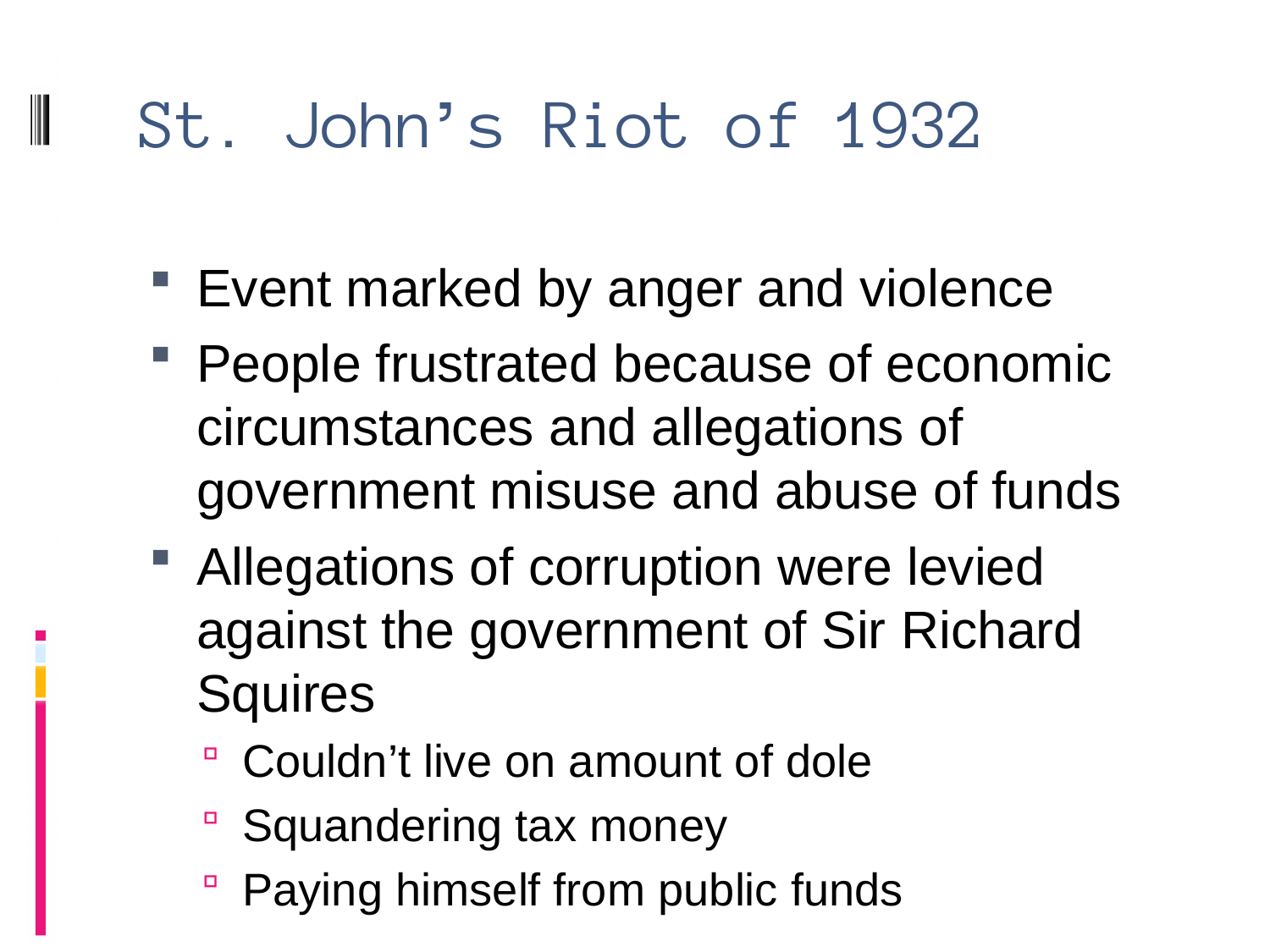

# St. John’s Riot of 1932
Event marked by anger and violence
People frustrated because of economic circumstances and allegations of government misuse and abuse of funds
Allegations of corruption were levied against the government of Sir Richard Squires
Couldn’t live on amount of dole
Squandering tax money
Paying himself from public funds